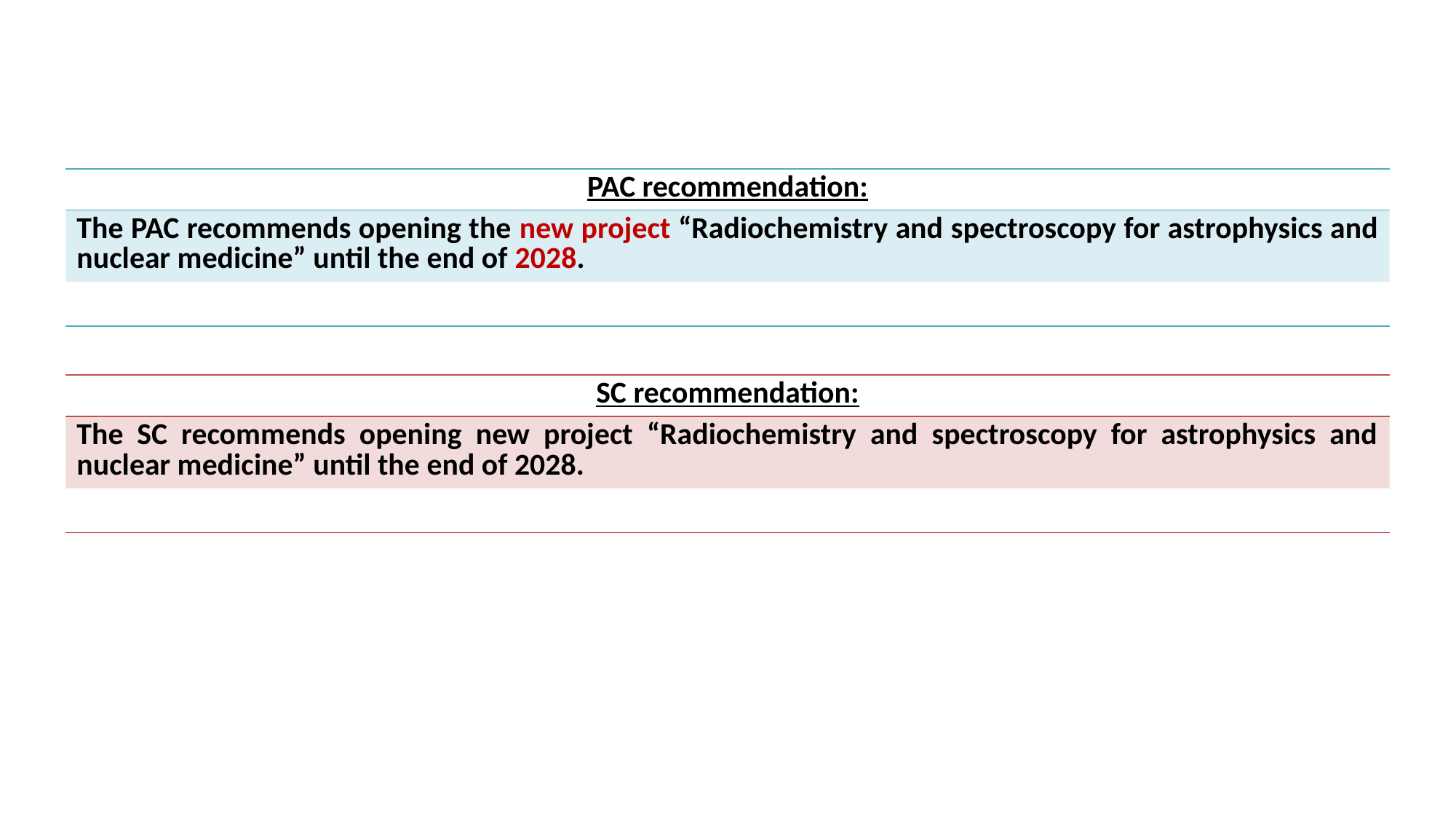

| PAC recommendation: |
| --- |
| The PAC recommends opening the new project “Radiochemistry and spectroscopy for astrophysics and nuclear medicine” until the end of 2028. |
|  |
| SC recommendation: |
| --- |
| The SC recommends opening new project “Radiochemistry and spectroscopy for astrophysics and nuclear medicine” until the end of 2028. |
|  |